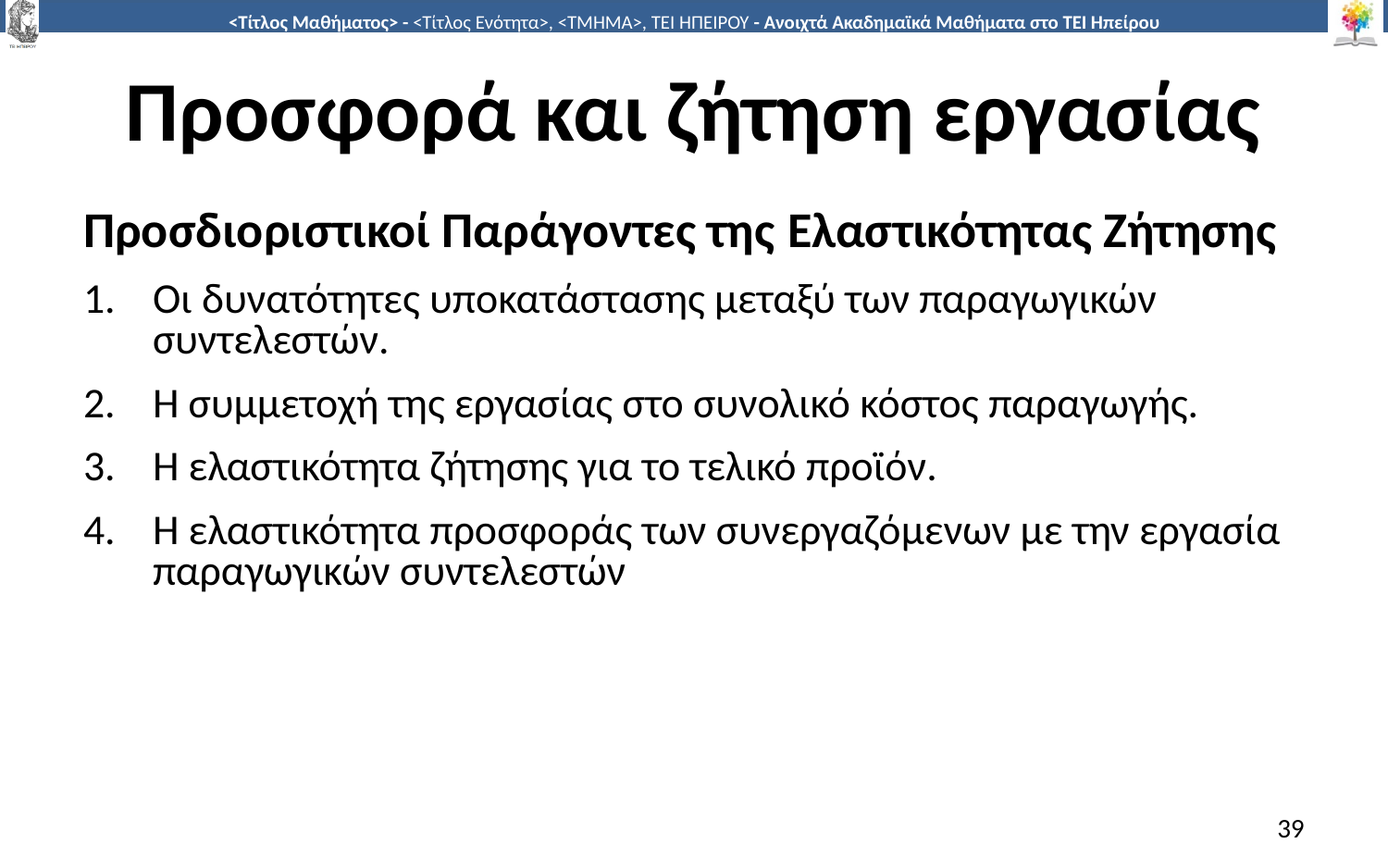

# Προσφορά και ζήτηση εργασίας
Προσδιοριστικοί Παράγοντες της Ελαστικότητας Ζήτησης
Οι δυνατότητες υποκατάστασης µεταξύ των παραγωγικών συντελεστών.
Η συµµετοχή της εργασίας στο συνολικό κόστος παραγωγής.
Η ελαστικότητα ζήτησης για το τελικό προϊόν.
Η ελαστικότητα προσφοράς των συνεργαζόµενων µε την εργασία παραγωγικών συντελεστών

39